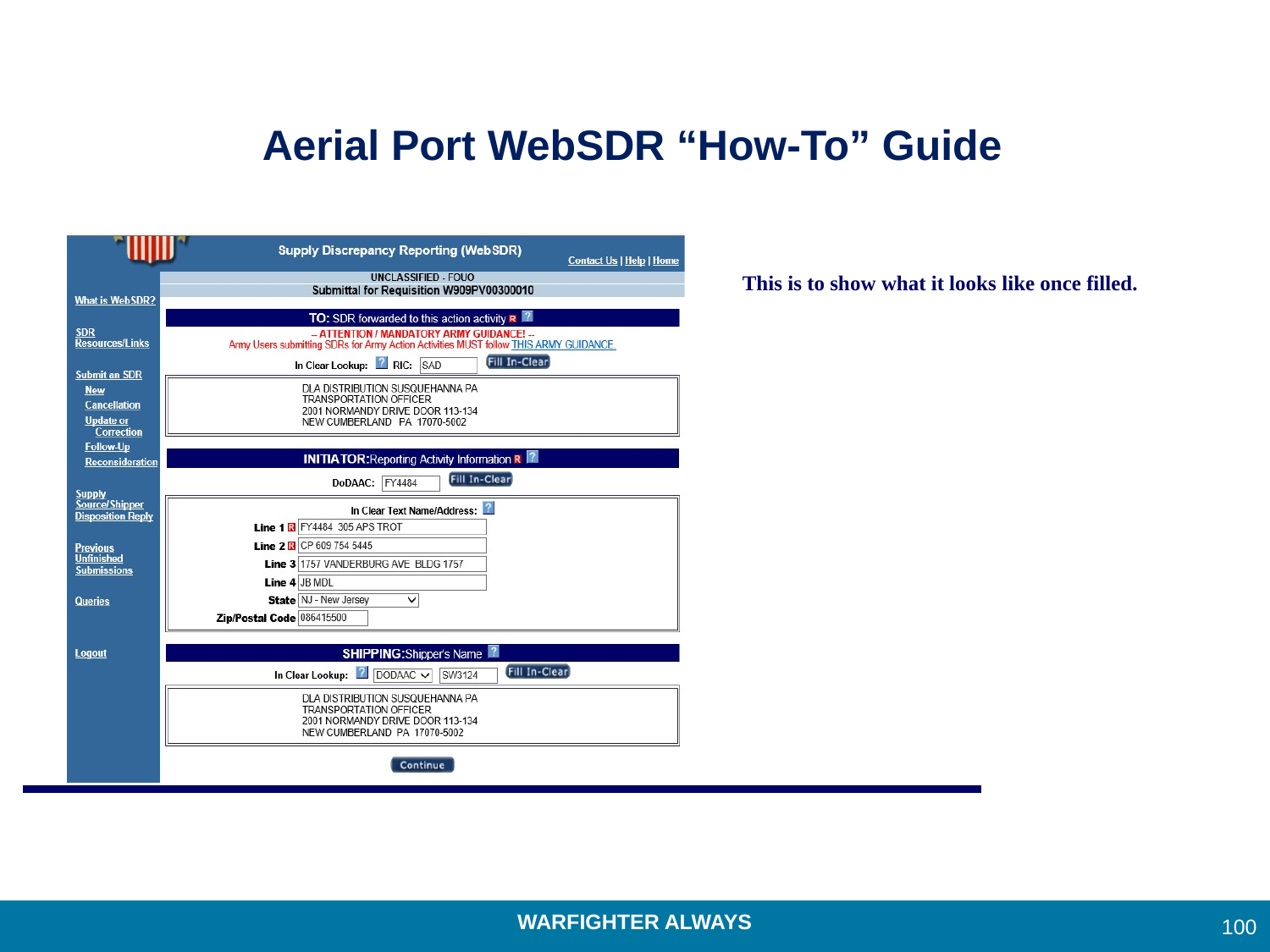

Aerial Port WebSDR “How-To” Guide

This is to show what it looks like once filled.